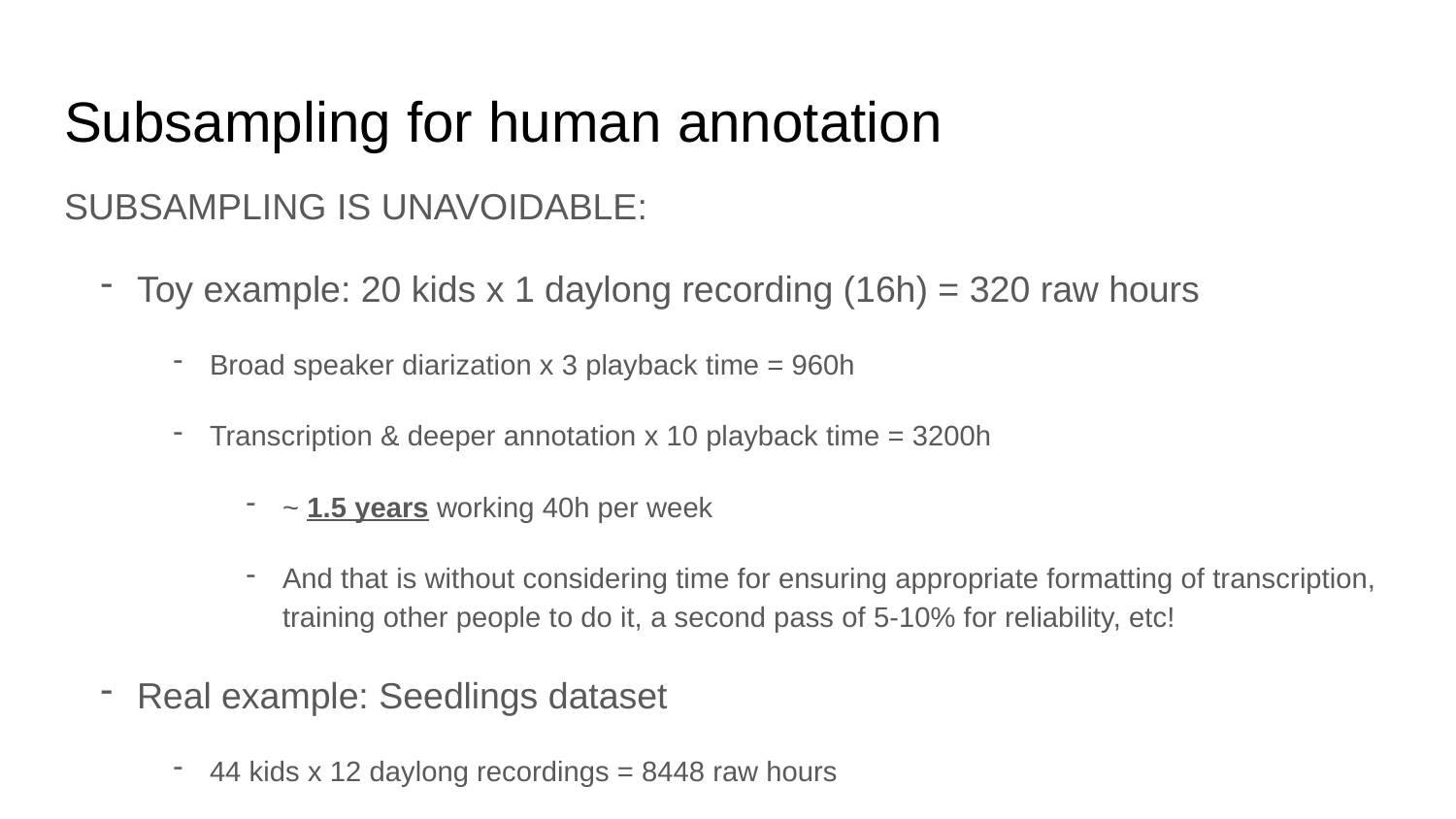

# Subsampling for human annotation
SUBSAMPLING IS UNAVOIDABLE:
Toy example: 20 kids x 1 daylong recording (16h) = 320 raw hours
Broad speaker diarization x 3 playback time = 960h
Transcription & deeper annotation x 10 playback time = 3200h
~ 1.5 years working 40h per week
And that is without considering time for ensuring appropriate formatting of transcription, training other people to do it, a second pass of 5-10% for reliability, etc!
Real example: Seedlings dataset
44 kids x 12 daylong recordings = 8448 raw hours
Broad speaker diarization: 25,344h→ 12 years working 40h per week
Transcription: 84,480h → 41 years working 40h per week
Real example #2: Winnipeg corpus
15 minutes per recording
8+ years running with a posse of transcribers and still working on it.